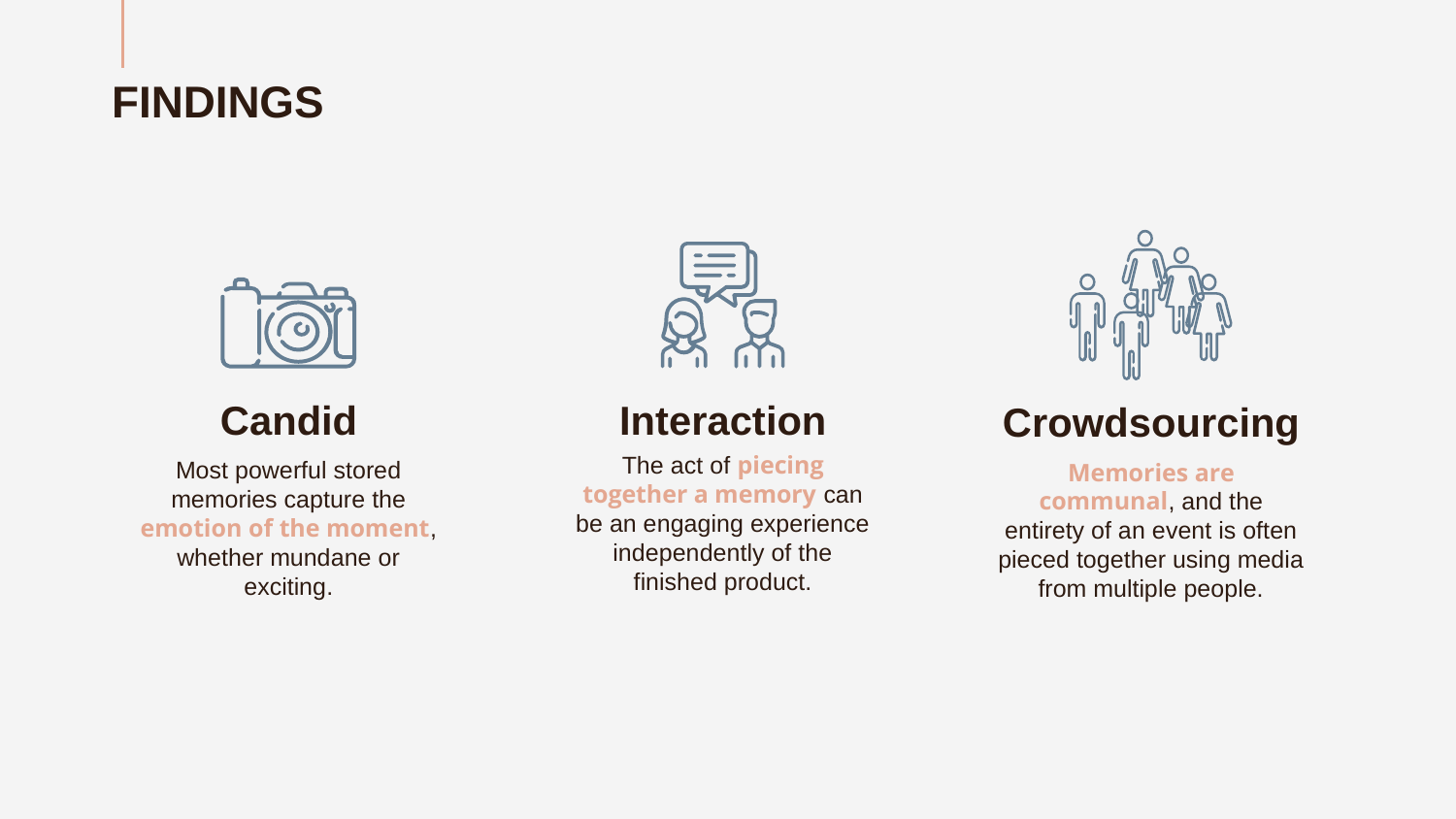

# FINDINGS

Candid
Interaction
Crowdsourcing
The act of piecing together a memory can be an engaging experience independently of the finished product.

Most powerful stored memories capture the emotion of the moment, whether mundane or exciting.

Memories are communal, and the entirety of an event is often pieced together using media from multiple people.